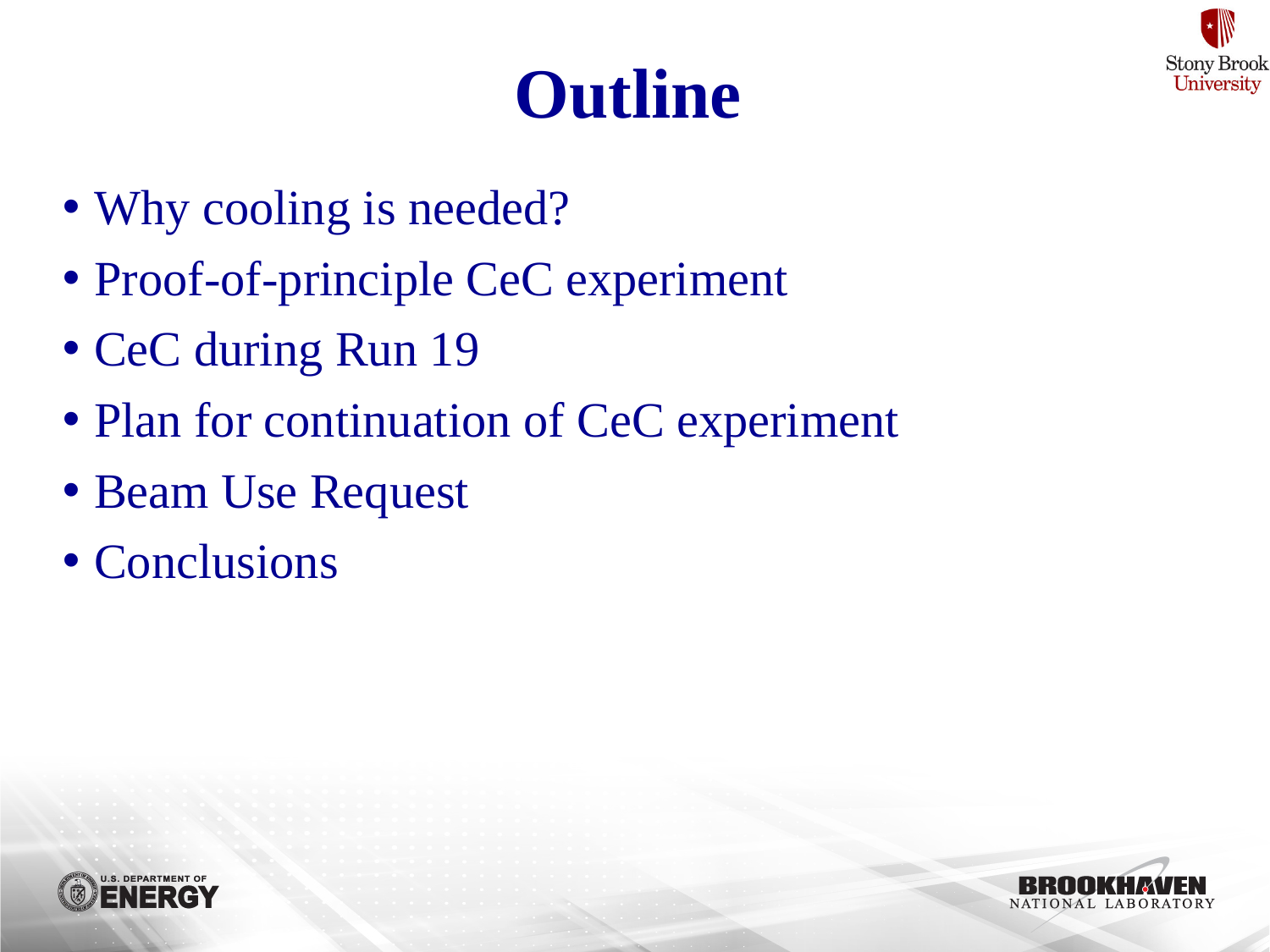

# Outline
Why cooling is needed?
Proof-of-principle CeC experiment
CeC during Run 19
Plan for continuation of CeC experiment
Beam Use Request
Conclusions